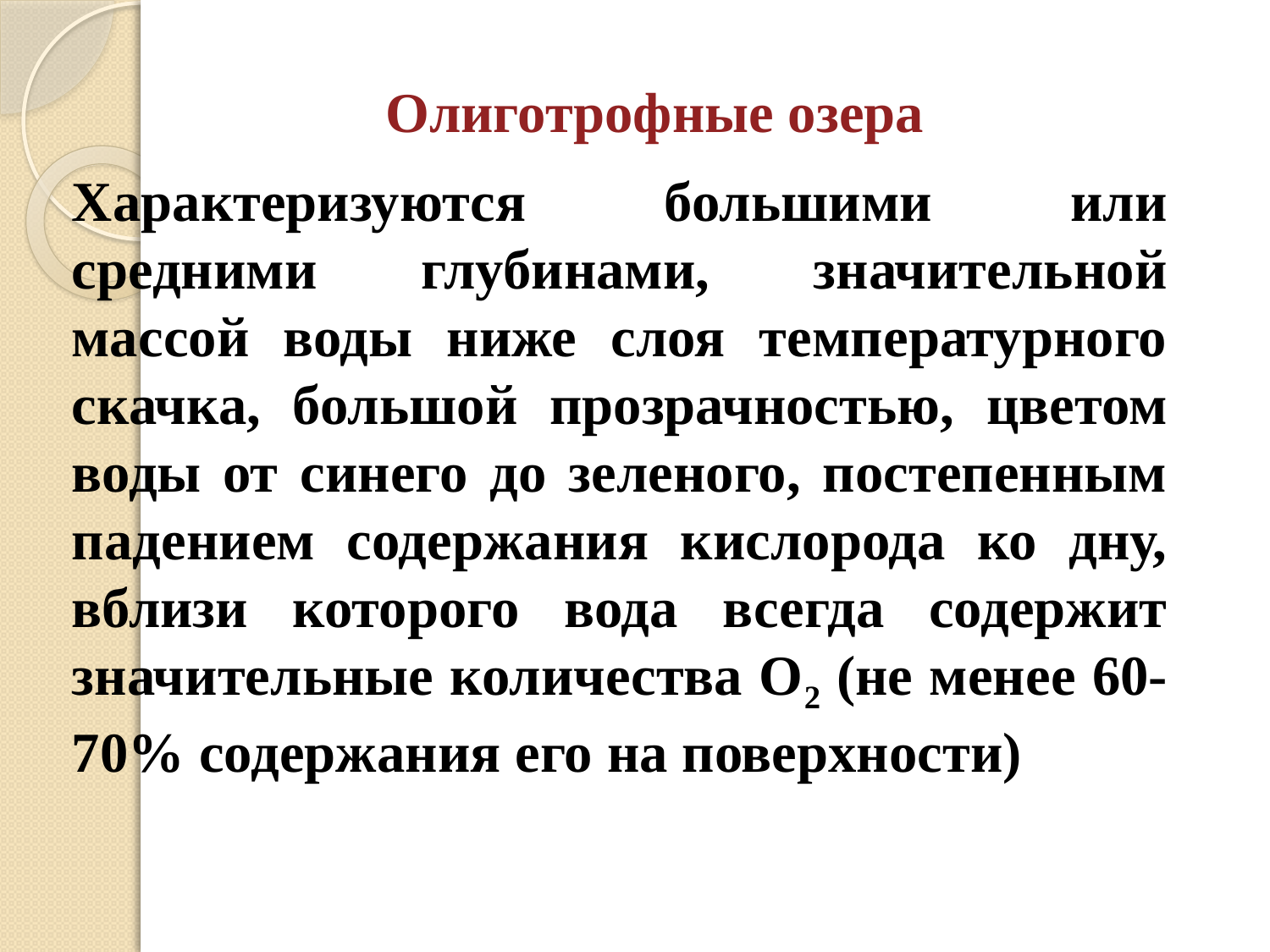

Олиготрофные озера
Характеризуются большими или средними глубинами, значительной массой воды ниже слоя температурного скачка, большой прозрачностью, цветом воды от синего до зеленого, постепенным падением содержания кислорода ко дну, вблизи которого вода всегда содержит значительные количества О2 (не менее 60- 70% содержания его на поверхности)